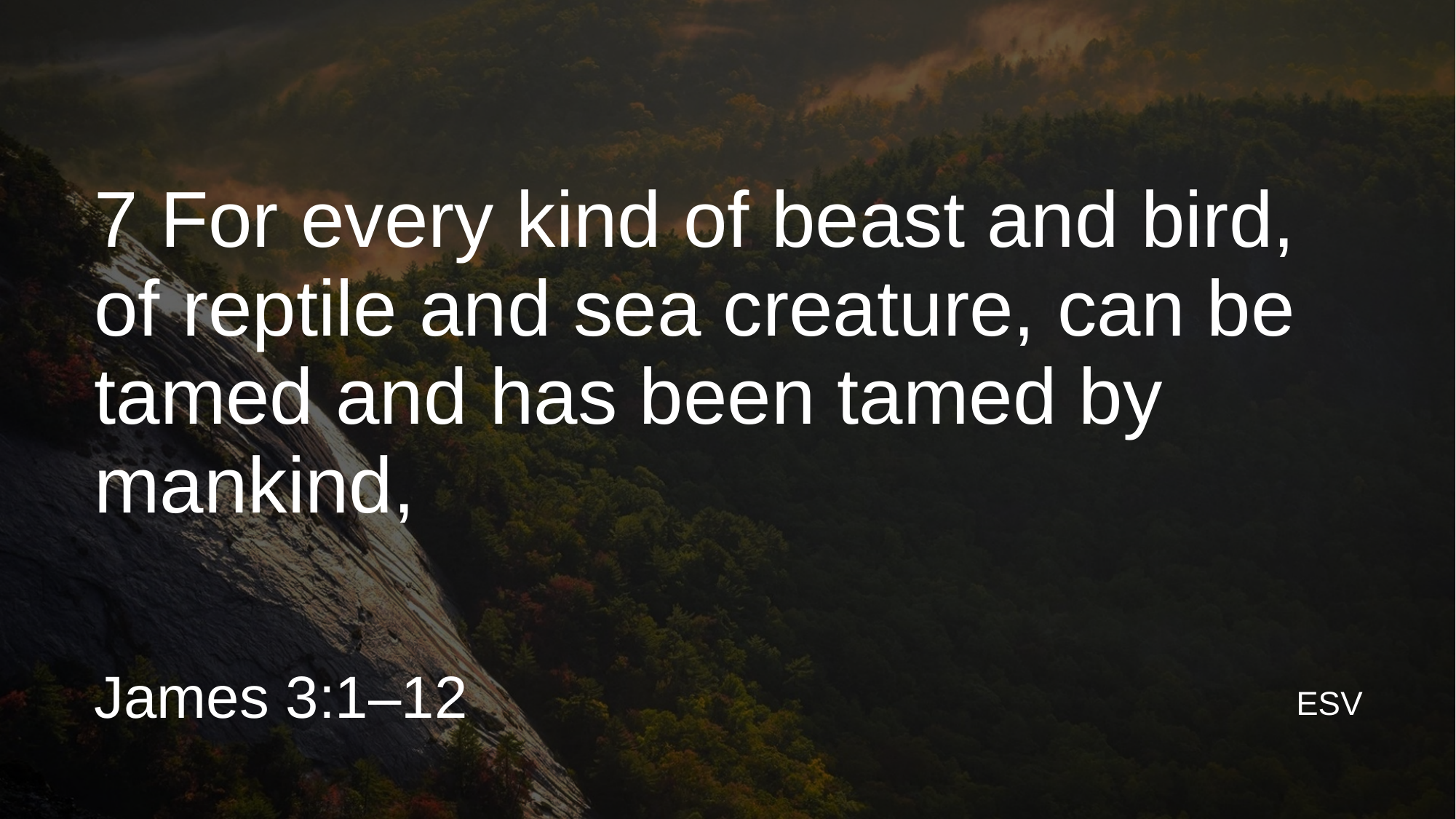

7 For every kind of beast and bird, of reptile and sea creature, can be tamed and has been tamed by mankind,
James 3:1–12
ESV